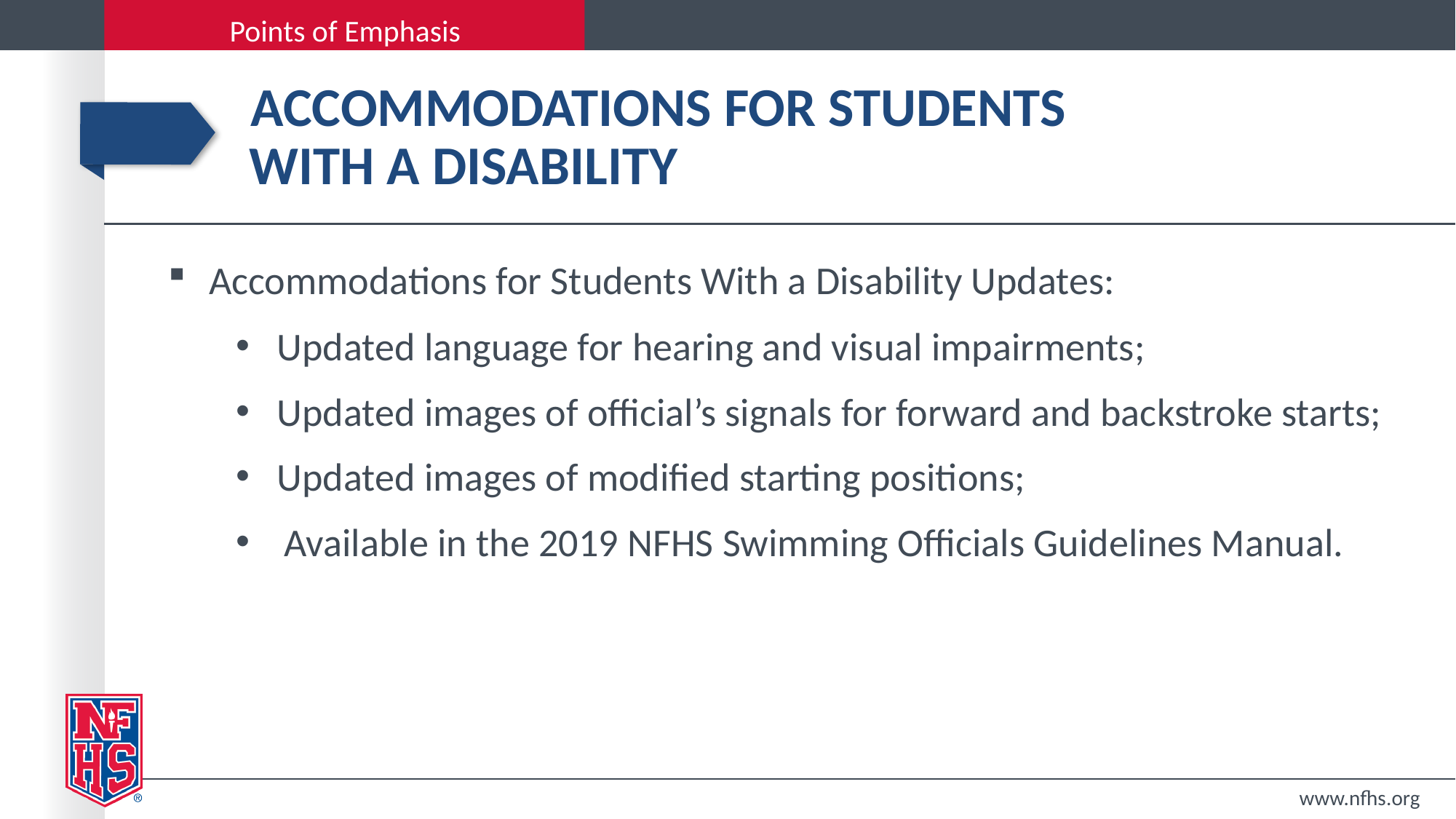

# Accommodations for students with a disability
Accommodations for Students With a Disability Updates:

Updated language for hearing and visual impairments;

Updated images of official’s signals for forward and backstroke starts;

Updated images of modified starting positions;
Available in the 2019 NFHS Swimming Officials Guidelines Manual.
www.nfhs.org